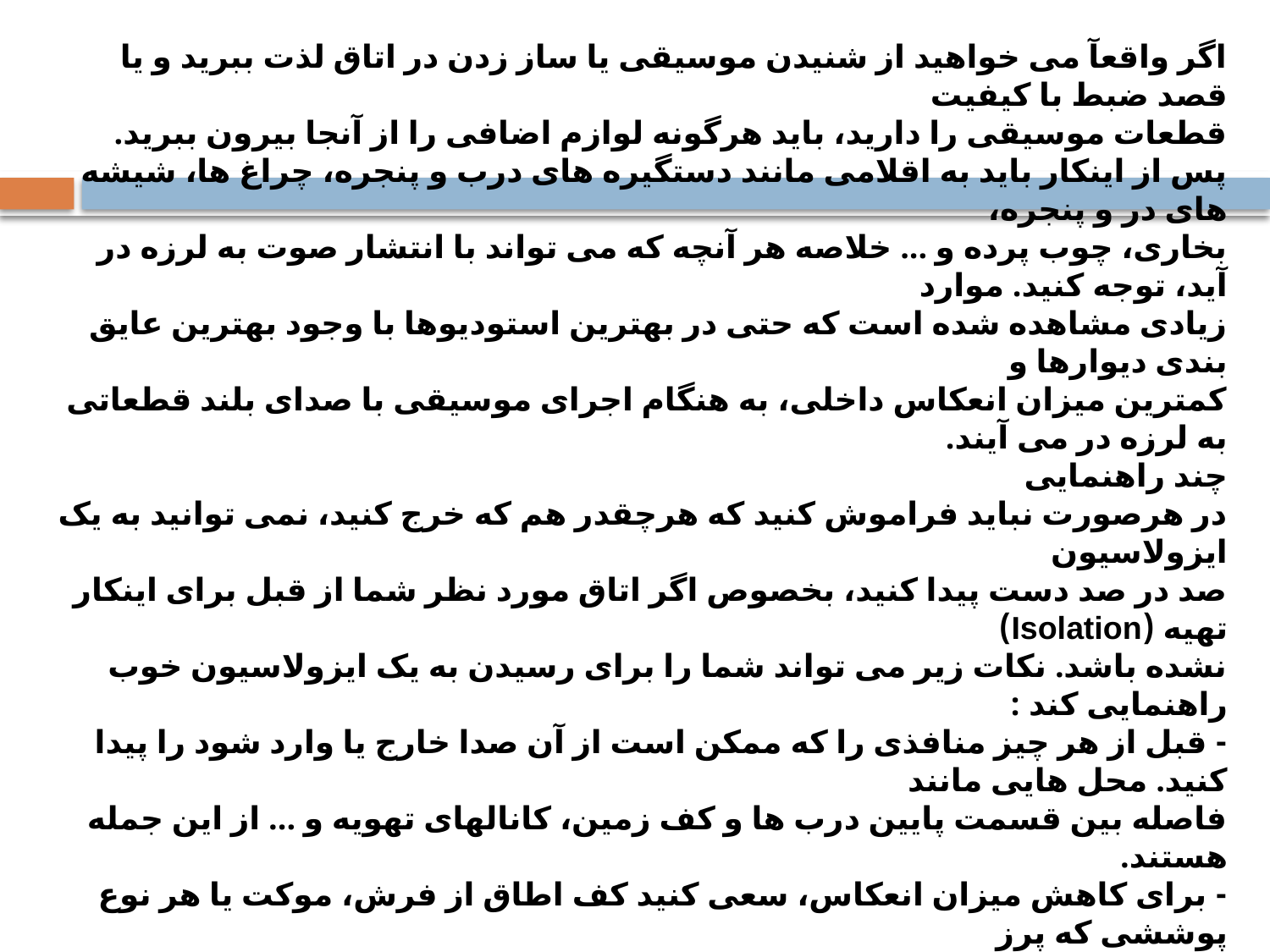

اگر واقعآ می خواهید از شنیدن موسیقی یا ساز زدن در اتاق لذت ببرید و یا قصد ضبط با کیفیت
قطعات موسیقی را دارید، باید هرگونه لوازم اضافی را از آنجا بیرون ببرید.
پس از اینکار باید به اقلامی مانند دستگیره های درب و پنجره، چراغ ها، شیشه های در و پنجره،
بخاری، چوب پرده و ... خلاصه هر آنچه که می تواند با انتشار صوت به لرزه در آید، توجه کنید. موارد
زیادی مشاهده شده است که حتی در بهترین استودیوها با وجود بهترین عایق بندی دیوارها و
کمترین میزان انعکاس داخلی، به هنگام اجرای موسیقی با صدای بلند قطعاتی به لرزه در می آیند.
چند راهنمایی
در هرصورت نباید فراموش کنید که هرچقدر هم که خرج کنید، نمی توانید به یک ایزولاسیون
صد در صد دست پیدا کنید، بخصوص اگر اتاق مورد نظر شما از قبل برای اینکار تهیه (Isolation)
نشده باشد. نکات زیر می تواند شما را برای رسیدن به یک ایزولاسیون خوب راهنمایی کند :
- قبل از هر چیز منافذی را که ممکن است از آن صدا خارج یا وارد شود را پیدا کنید. محل هایی مانند
فاصله بین قسمت پایین درب ها و کف زمین، کانالهای تهویه و ... از این جمله هستند.
- برای کاهش میزان انعکاس، سعی کنید کف اطاق از فرش، موکت یا هر نوع پوششی که پرز
داشته باشد تهیه شود. اینکار نه تنها باعث کم شدن انعکاس می شود بلکه پرزها انرژی صوت را
گرفته مانع از انتقال آن به طبقات پایین تر نیز می شوند